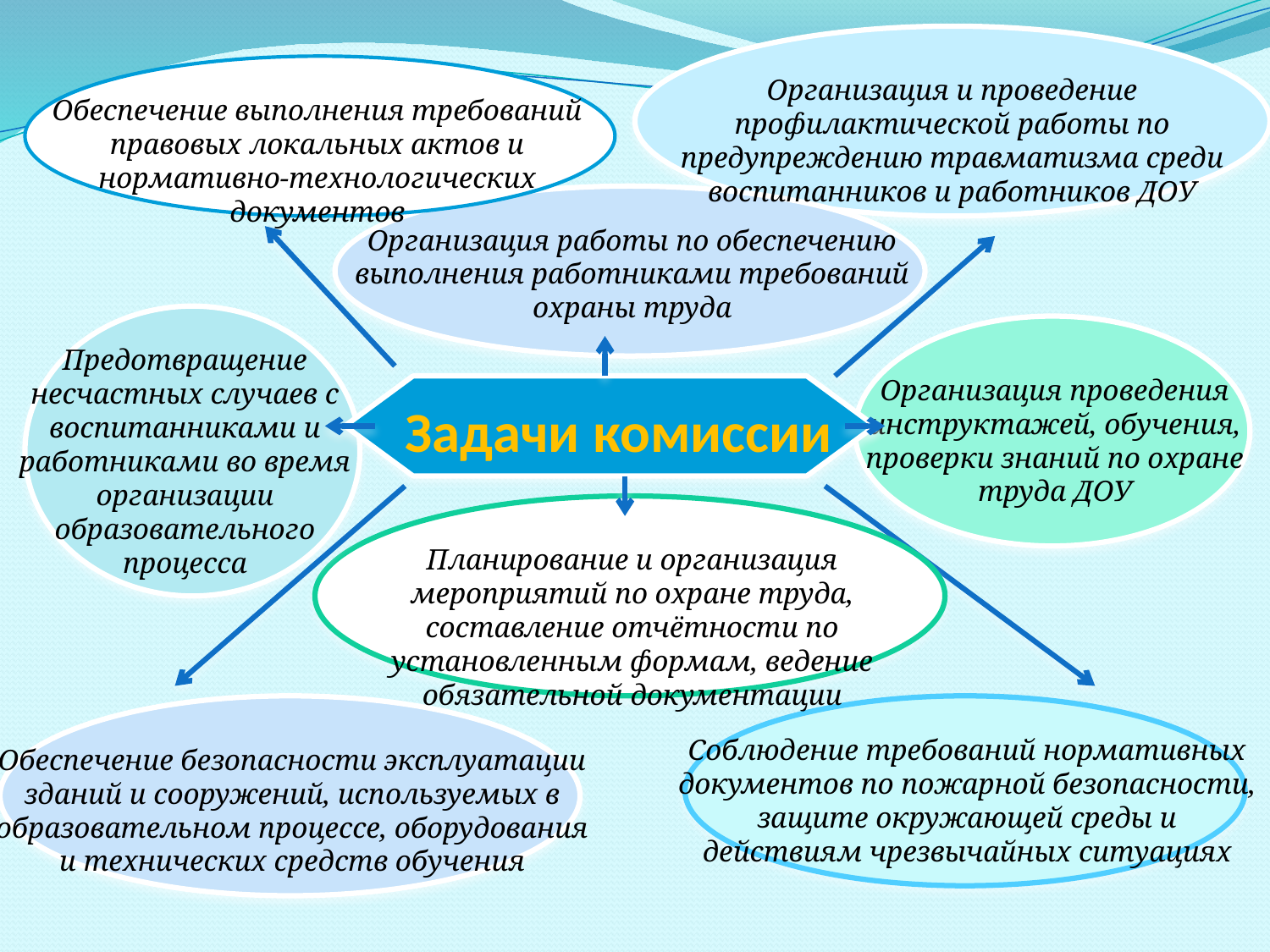

Организация и проведение профилактической работы по предупреждению травматизма среди воспитанников и работников ДОУ
Обеспечение выполнения требований правовых локальных актов и нормативно-технологических документов

Организация работы по обеспечению выполнения работниками требований охраны труда

Предотвращение несчастных случаев с воспитанниками и работниками во время организации образовательного процесса
Организация проведения инструктажей, обучения, проверки знаний по охране труда ДОУ

# Задачи комиссии

Планирование и организация мероприятий по охране труда, составление отчётности по установленным формам, ведение обязательной документации

Соблюдение требований нормативных документов по пожарной безопасности, защите окружающей среды и действиям чрезвычайных ситуациях
Обеспечение безопасности эксплуатации зданий и сооружений, используемых в образовательном процессе, оборудования и технических средств обучения